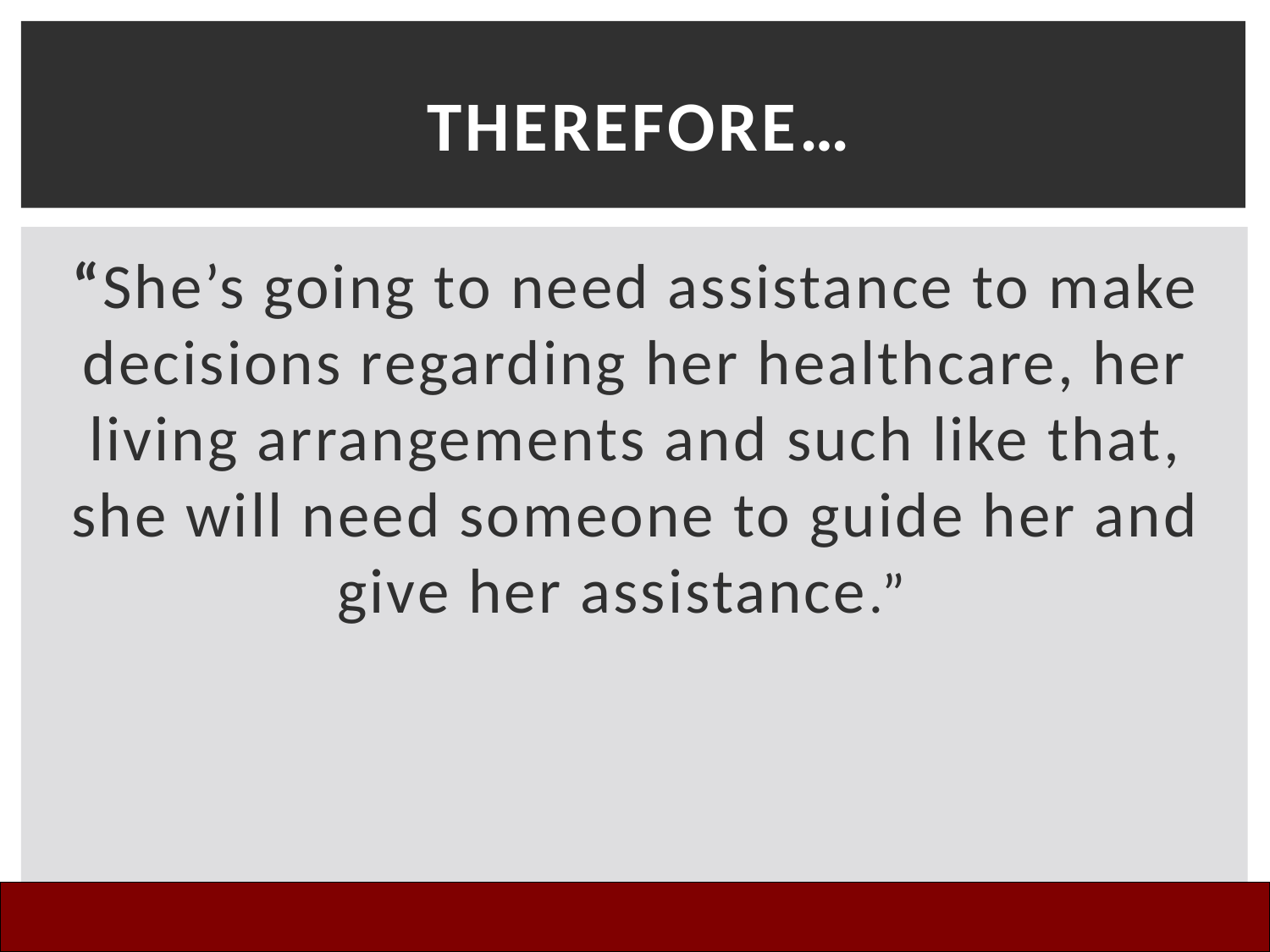

# Therefore…
“She’s going to need assistance to make decisions regarding her healthcare, her living arrangements and such like that, she will need someone to guide her and give her assistance.”